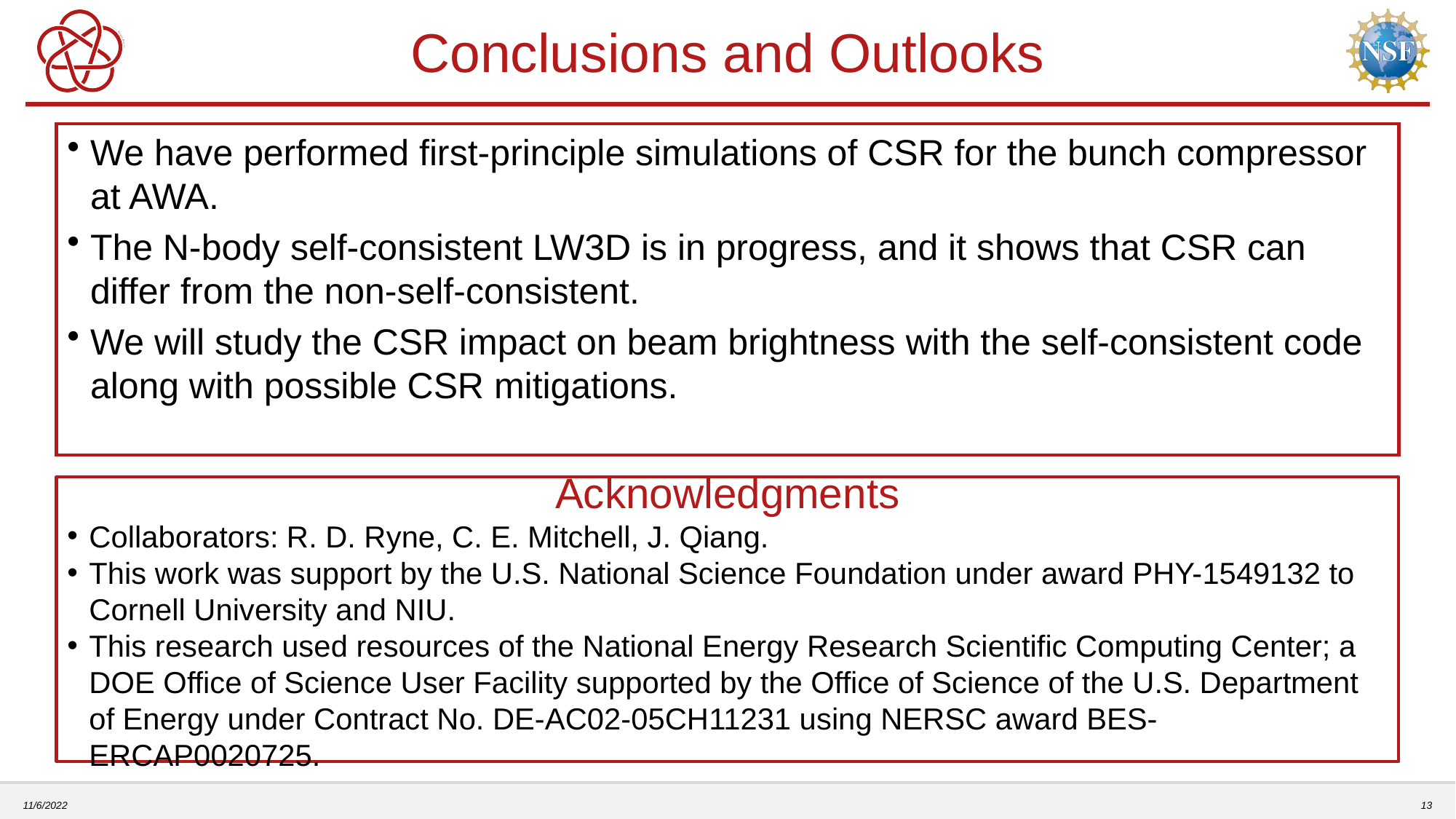

# Conclusions and Outlooks
We have performed first-principle simulations of CSR for the bunch compressor at AWA.
The N-body self-consistent LW3D is in progress, and it shows that CSR can differ from the non-self-consistent.
We will study the CSR impact on beam brightness with the self-consistent code along with possible CSR mitigations.
Acknowledgments
Collaborators: R. D. Ryne, C. E. Mitchell, J. Qiang.
This work was support by the U.S. National Science Foundation under award PHY-1549132 to Cornell University and NIU.
This research used resources of the National Energy Research Scientific Computing Center; a DOE Office of Science User Facility supported by the Office of Science of the U.S. Department of Energy under Contract No. DE-AC02-05CH11231 using NERSC award BES-ERCAP0020725.
11/6/2022

13